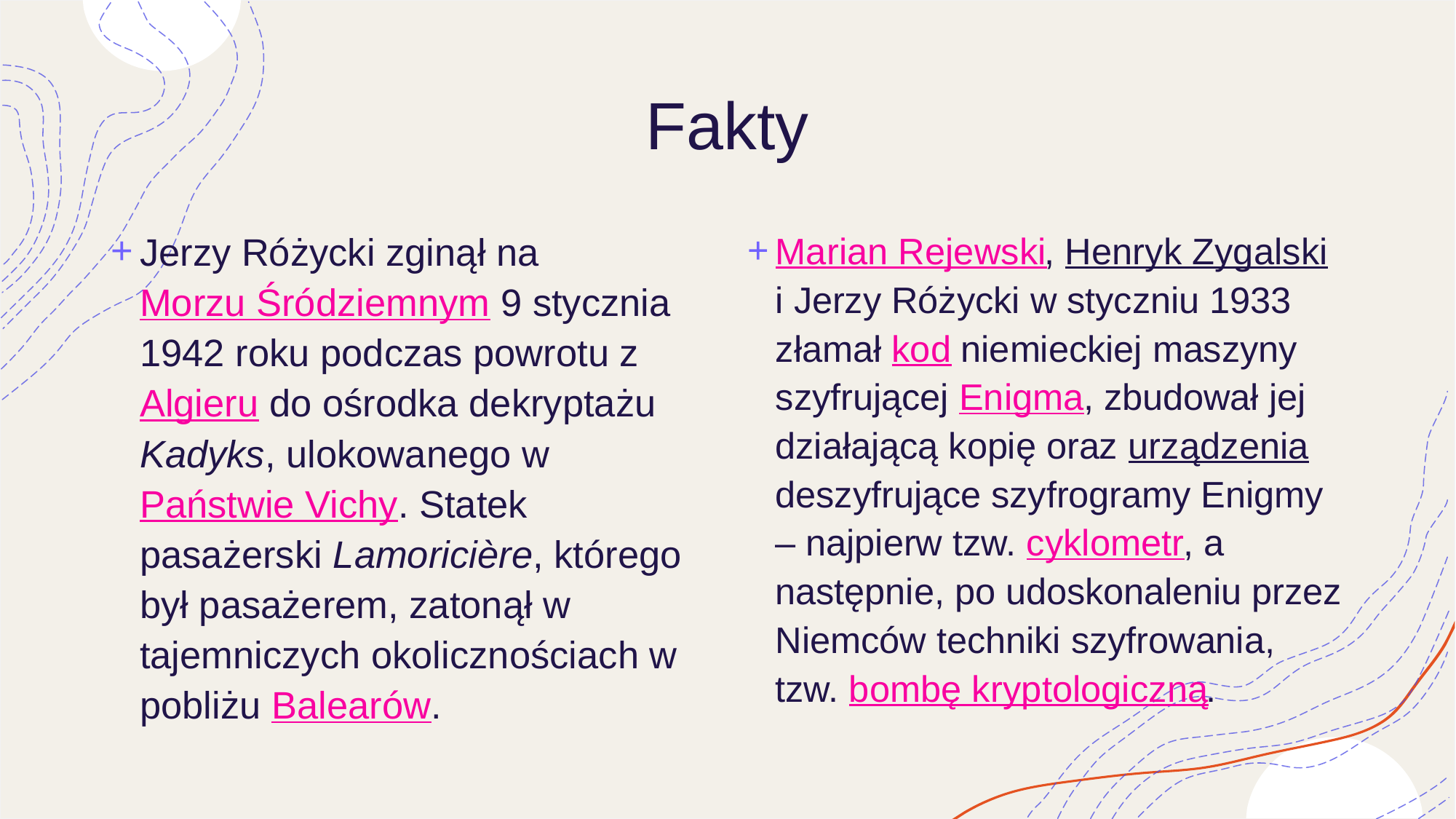

# Fakty
Jerzy Różycki zginął na Morzu Śródziemnym 9 stycznia 1942 roku podczas powrotu z Algieru do ośrodka dekryptażu Kadyks, ulokowanego w Państwie Vichy. Statek pasażerski Lamoricière, którego był pasażerem, zatonął w tajemniczych okolicznościach w pobliżu Balearów.
Marian Rejewski, Henryk Zygalski i Jerzy Różycki w styczniu 1933 złamał kod niemieckiej maszyny szyfrującej Enigma, zbudował jej działającą kopię oraz urządzenia deszyfrujące szyfrogramy Enigmy – najpierw tzw. cyklometr, a następnie, po udoskonaleniu przez Niemców techniki szyfrowania, tzw. bombę kryptologiczną.